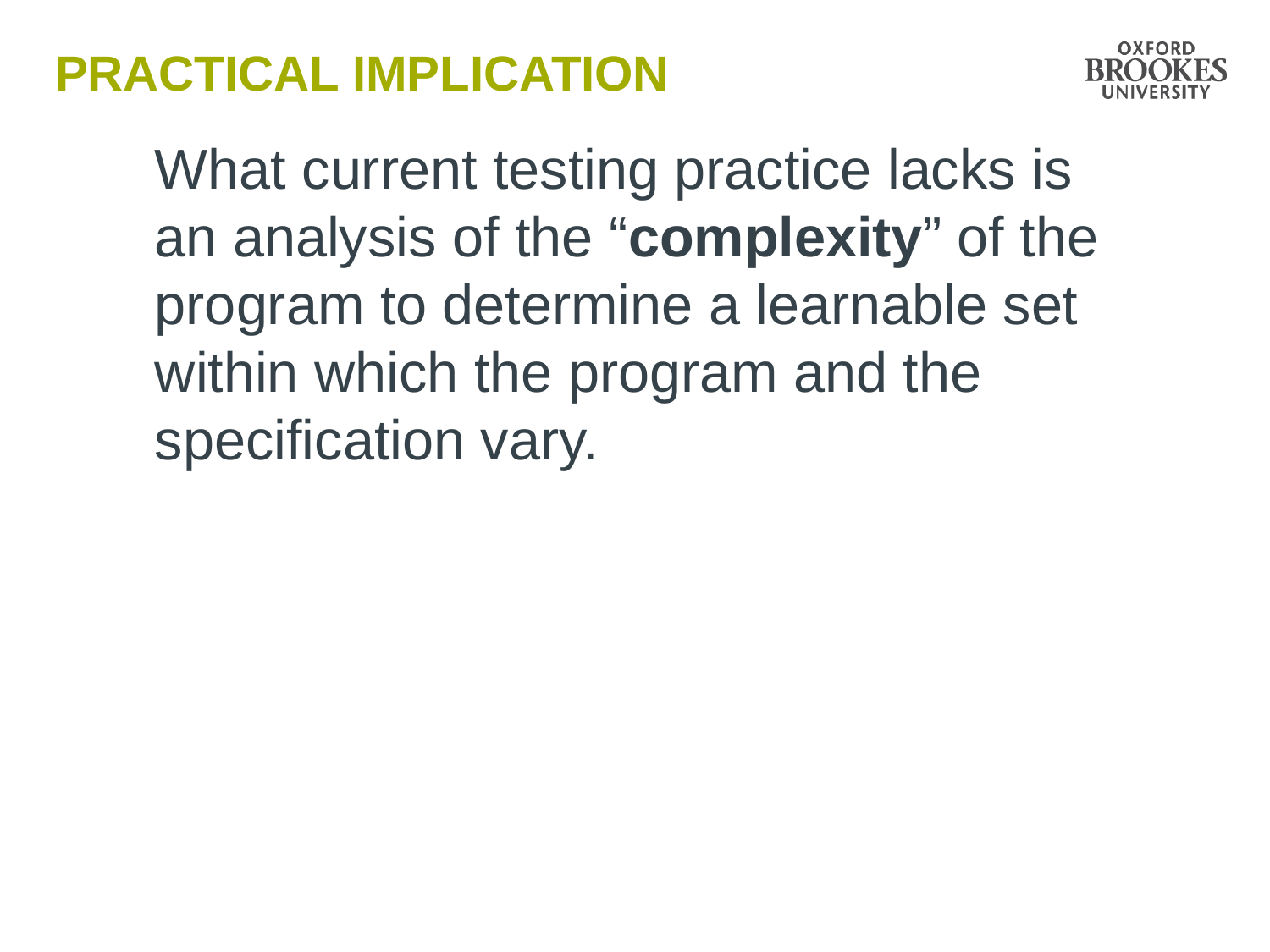

# Practical implication
What current testing practice lacks is an analysis of the “complexity” of the program to determine a learnable set within which the program and the specification vary.